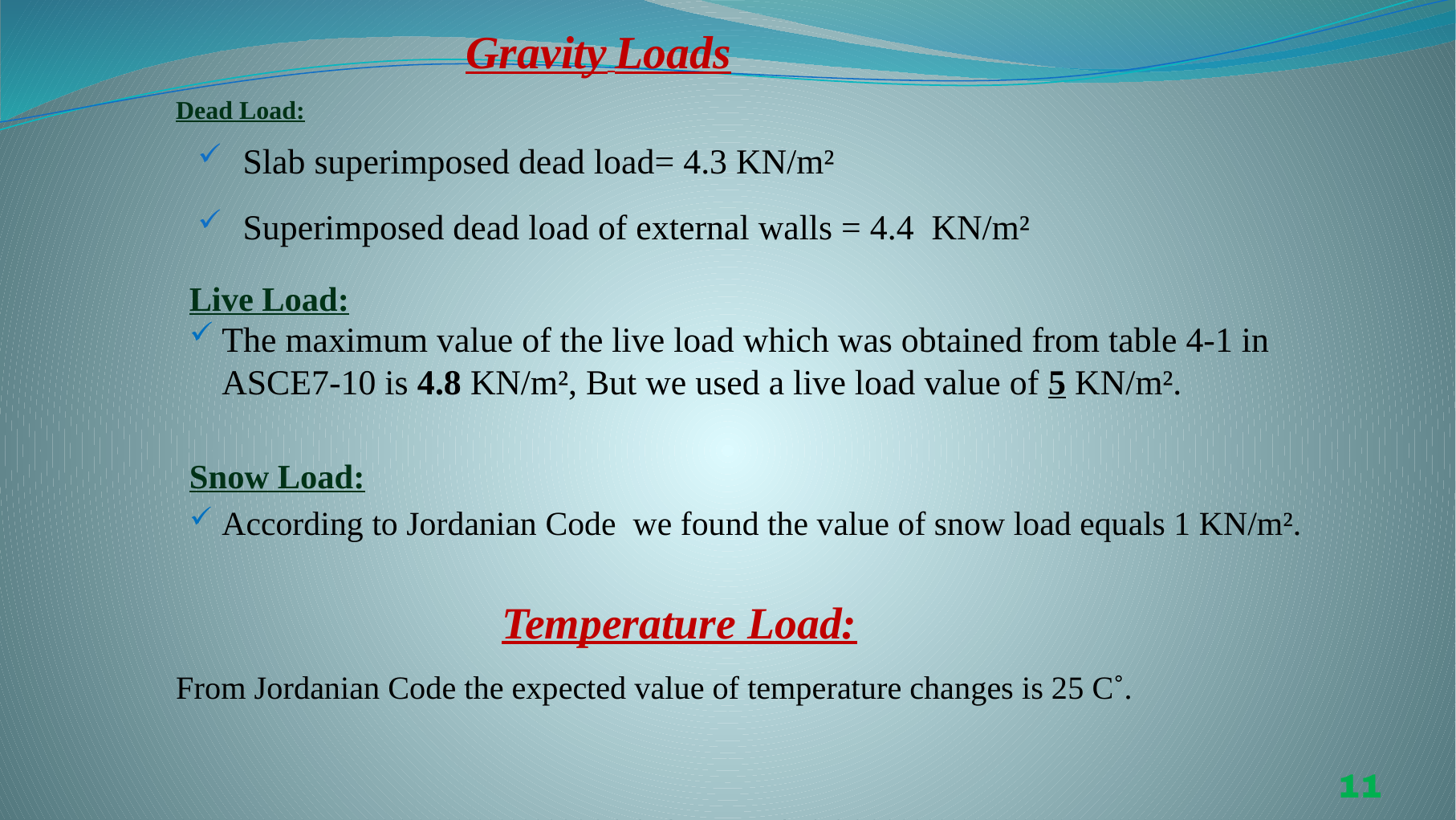

Gravity Loads
Dead Load:
Slab superimposed dead load= 4.3 KN/m²
Superimposed dead load of external walls = 4.4  KN/m²

The maximum value of the live load which was obtained from table 4-1 in ASCE7-10 is 4.8 KN/m², But we used a live load value of 5 KN/m².

According to Jordanian Code  we found the value of snow load equals 1 KN/m².
Live Load:
Snow Load:
                             Temperature Load:
From Jordanian Code the expected value of temperature changes is 25 C˚.

11